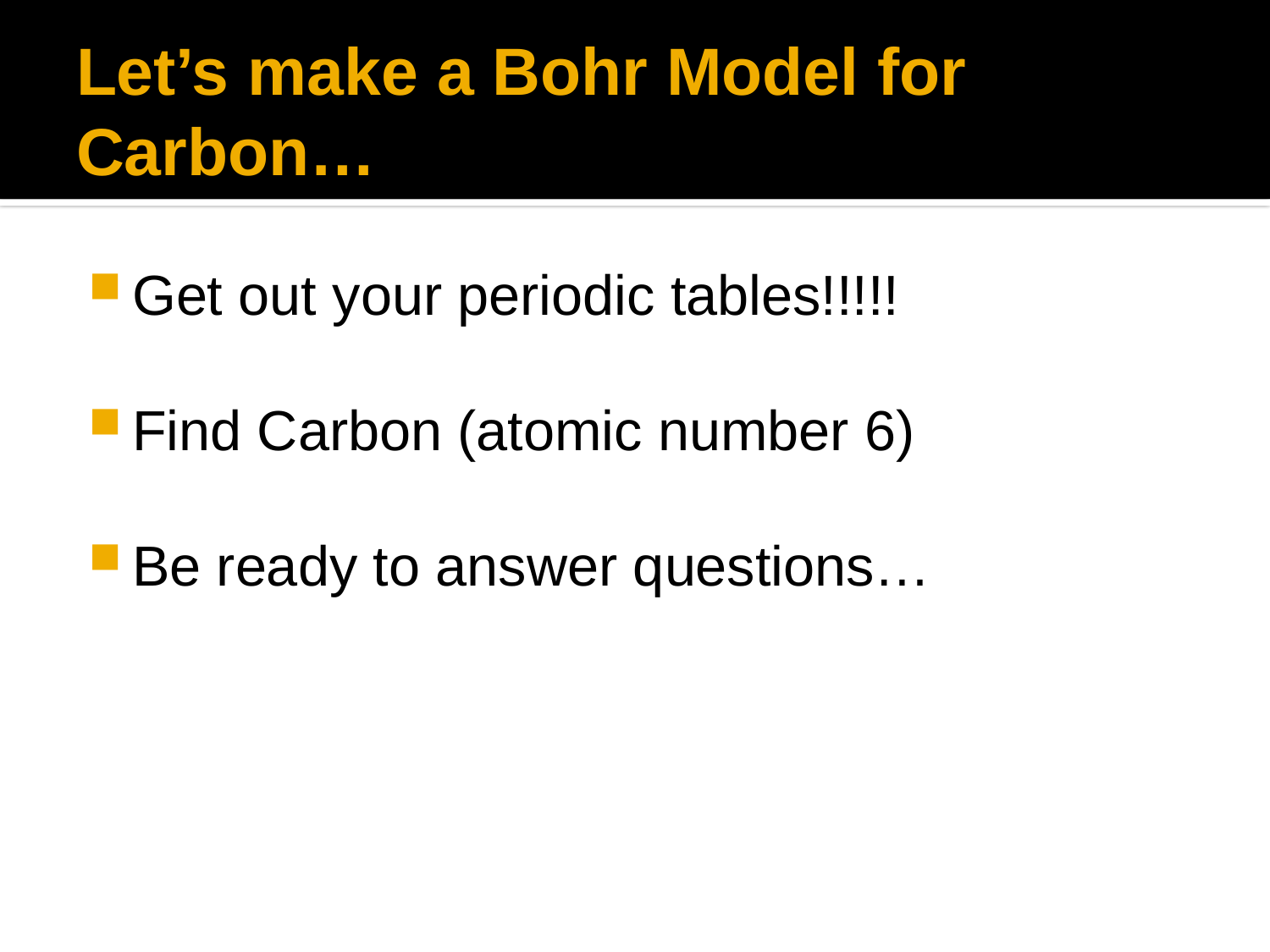

# Let’s make a Bohr Model for Carbon…
Get out your periodic tables!!!!!

Find Carbon (atomic number 6)

Be ready to answer questions…